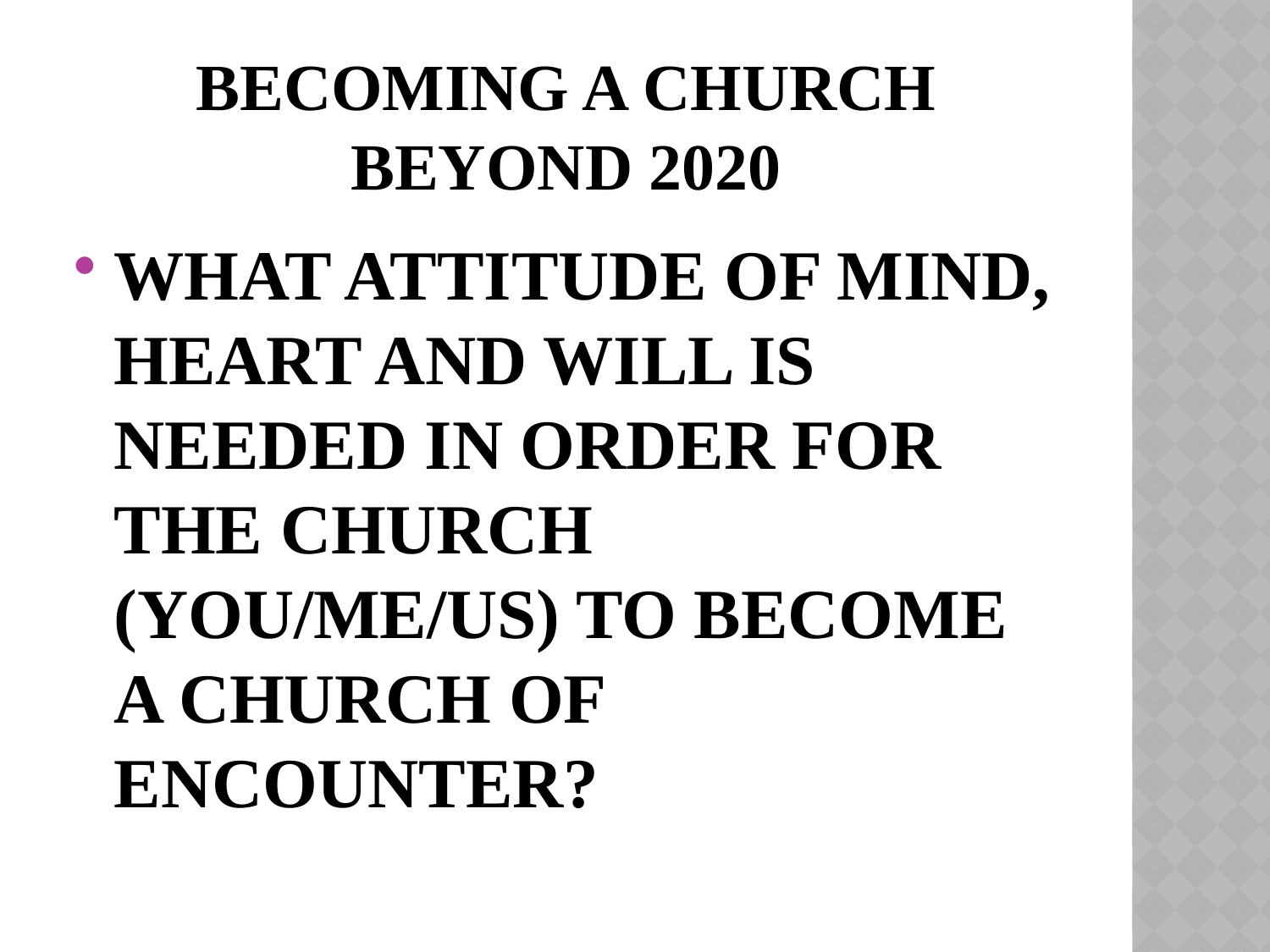

# BECOMING A CHURCH BEYOND 2020
WHAT ATTITUDE OF MIND, HEART AND WILL IS NEEDED IN ORDER FOR THE CHURCH (YOU/ME/US) TO BECOME A CHURCH OF ENCOUNTER?